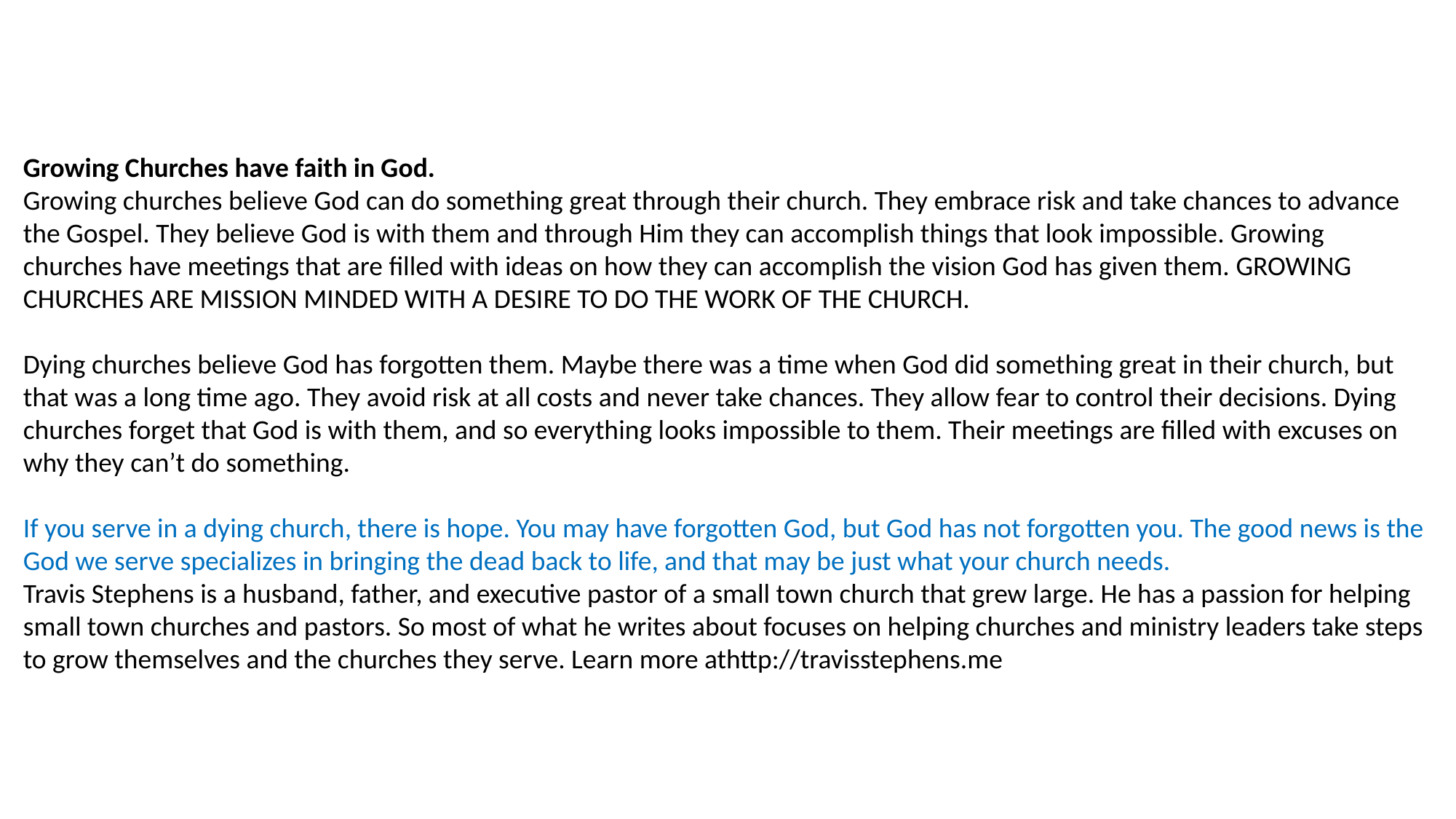

Growing Churches have faith in God.
Growing churches believe God can do something great through their church. They embrace risk and take chances to advance the Gospel. They believe God is with them and through Him they can accomplish things that look impossible. Growing churches have meetings that are filled with ideas on how they can accomplish the vision God has given them. GROWING CHURCHES ARE MISSION MINDED WITH A DESIRE TO DO THE WORK OF THE CHURCH.

Dying churches believe God has forgotten them. Maybe there was a time when God did something great in their church, but that was a long time ago. They avoid risk at all costs and never take chances. They allow fear to control their decisions. Dying churches forget that God is with them, and so everything looks impossible to them. Their meetings are filled with excuses on why they can’t do something.

If you serve in a dying church, there is hope. You may have forgotten God, but God has not forgotten you. The good news is the God we serve specializes in bringing the dead back to life, and that may be just what your church needs.
Travis Stephens is a husband, father, and executive pastor of a small town church that grew large. He has a passion for helping small town churches and pastors. So most of what he writes about focuses on helping churches and ministry leaders take steps to grow themselves and the churches they serve. Learn more athttp://travisstephens.me